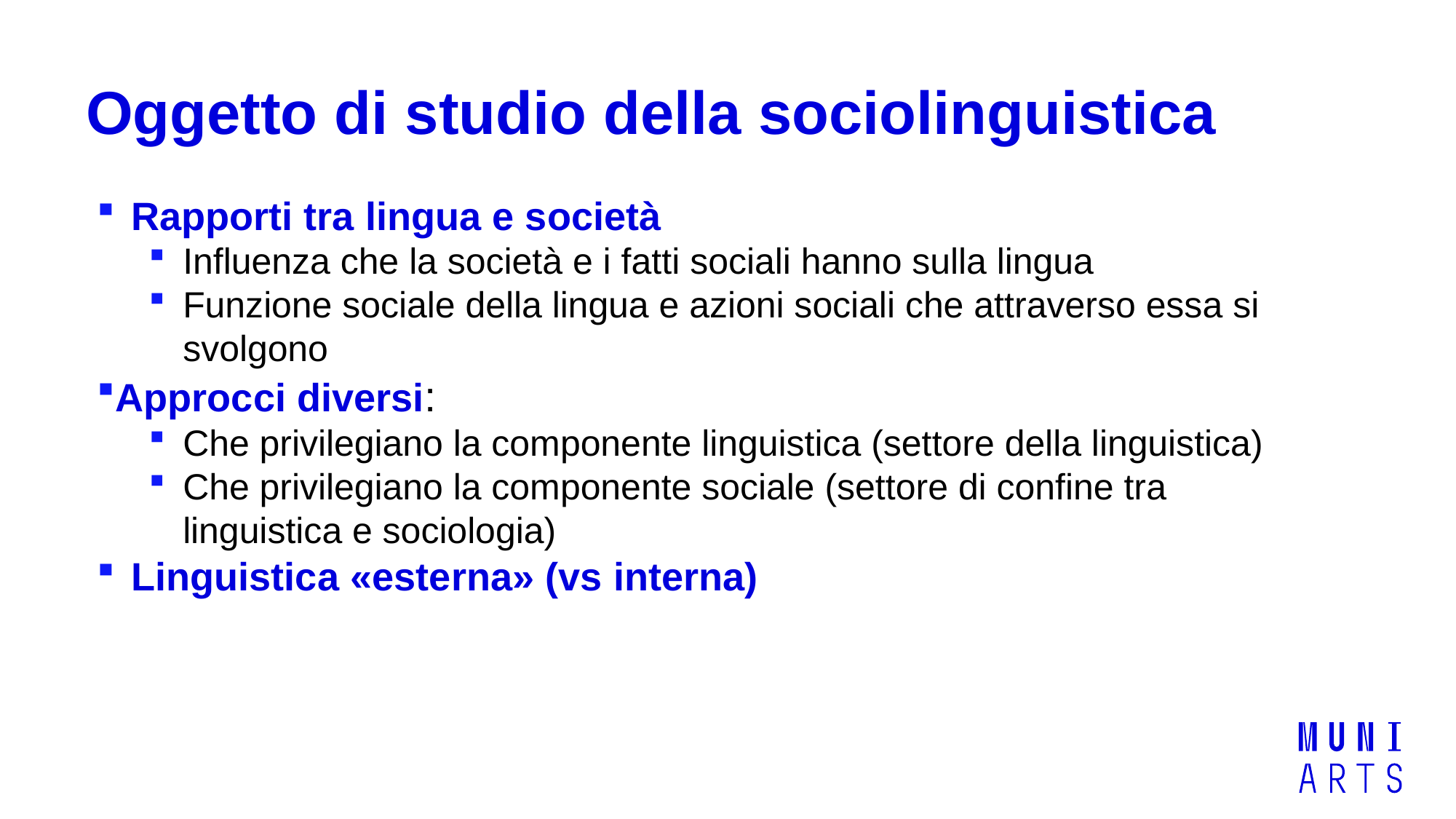

# Oggetto di studio della sociolinguistica
Rapporti tra lingua e società
Influenza che la società e i fatti sociali hanno sulla lingua
Funzione sociale della lingua e azioni sociali che attraverso essa si svolgono
Approcci diversi:
Che privilegiano la componente linguistica (settore della linguistica)
Che privilegiano la componente sociale (settore di confine tra linguistica e sociologia)
Linguistica «esterna» (vs interna)